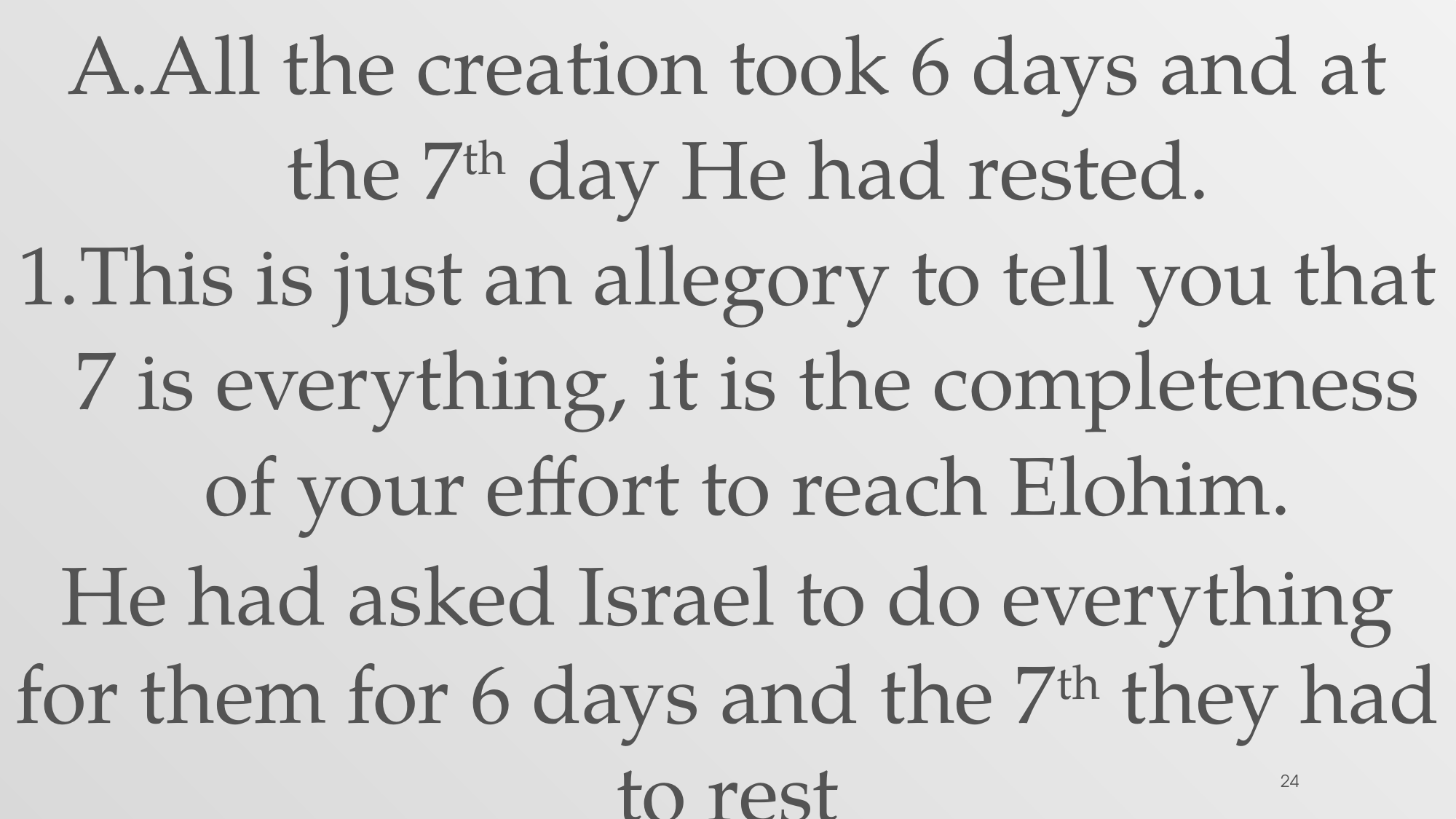

All the creation took 6 days and at the 7th day He had rested.
This is just an allegory to tell you that 7 is everything, it is the completeness of your effort to reach Elohim.
He had asked Israel to do everything for them for 6 days and the 7th they had to rest
24